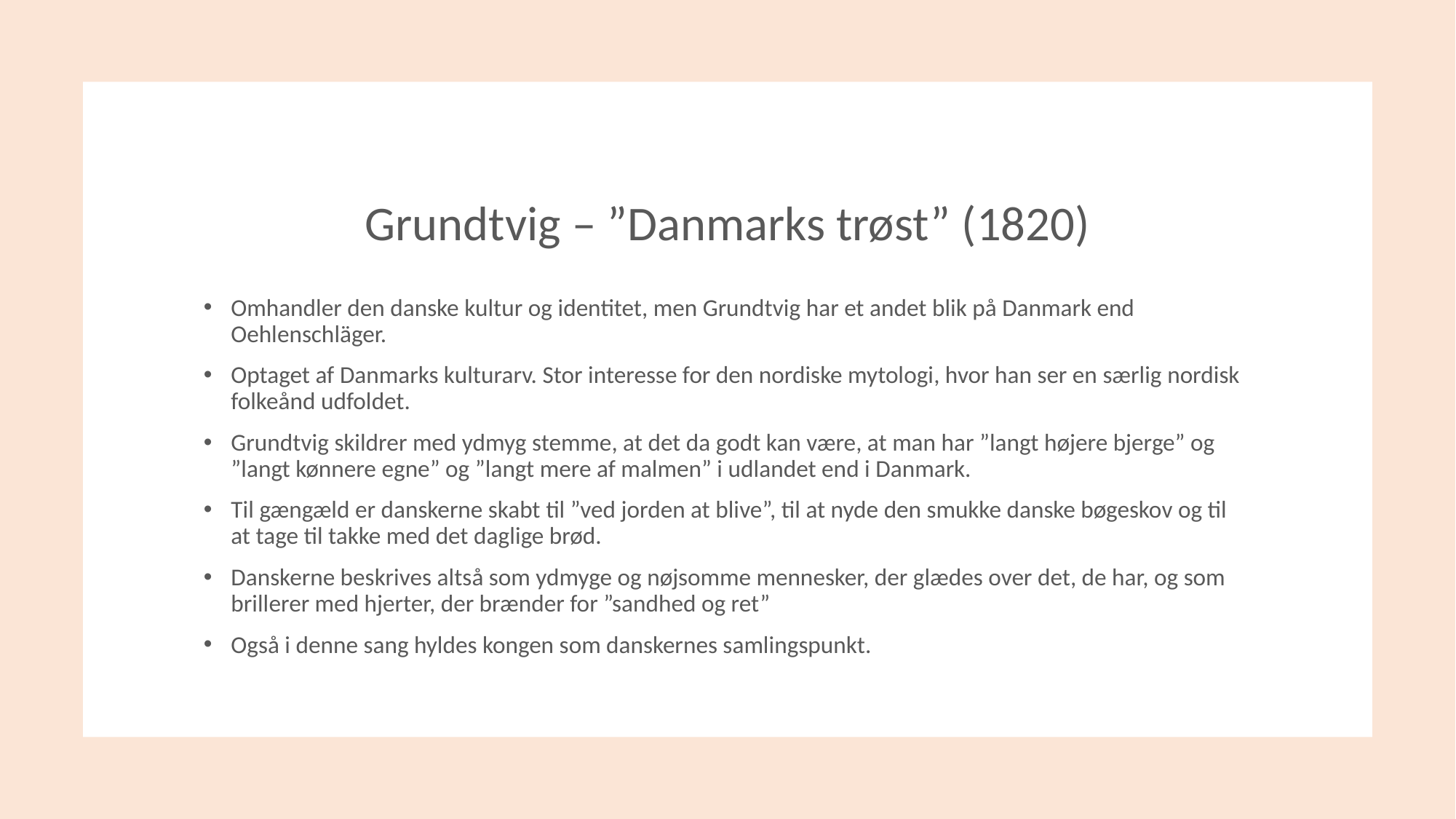

# Grundtvig – ”Danmarks trøst” (1820)
Omhandler den danske kultur og identitet, men Grundtvig har et andet blik på Danmark end Oehlenschläger.
Optaget af Danmarks kulturarv. Stor interesse for den nordiske mytologi, hvor han ser en særlig nordisk folkeånd udfoldet.
Grundtvig skildrer med ydmyg stemme, at det da godt kan være, at man har ”langt højere bjerge” og ”langt kønnere egne” og ”langt mere af malmen” i udlandet end i Danmark.
Til gængæld er danskerne skabt til ”ved jorden at blive”, til at nyde den smukke danske bøgeskov og til at tage til takke med det daglige brød.
Danskerne beskrives altså som ydmyge og nøjsomme mennesker, der glædes over det, de har, og som brillerer med hjerter, der brænder for ”sandhed og ret”
Også i denne sang hyldes kongen som danskernes samlingspunkt.